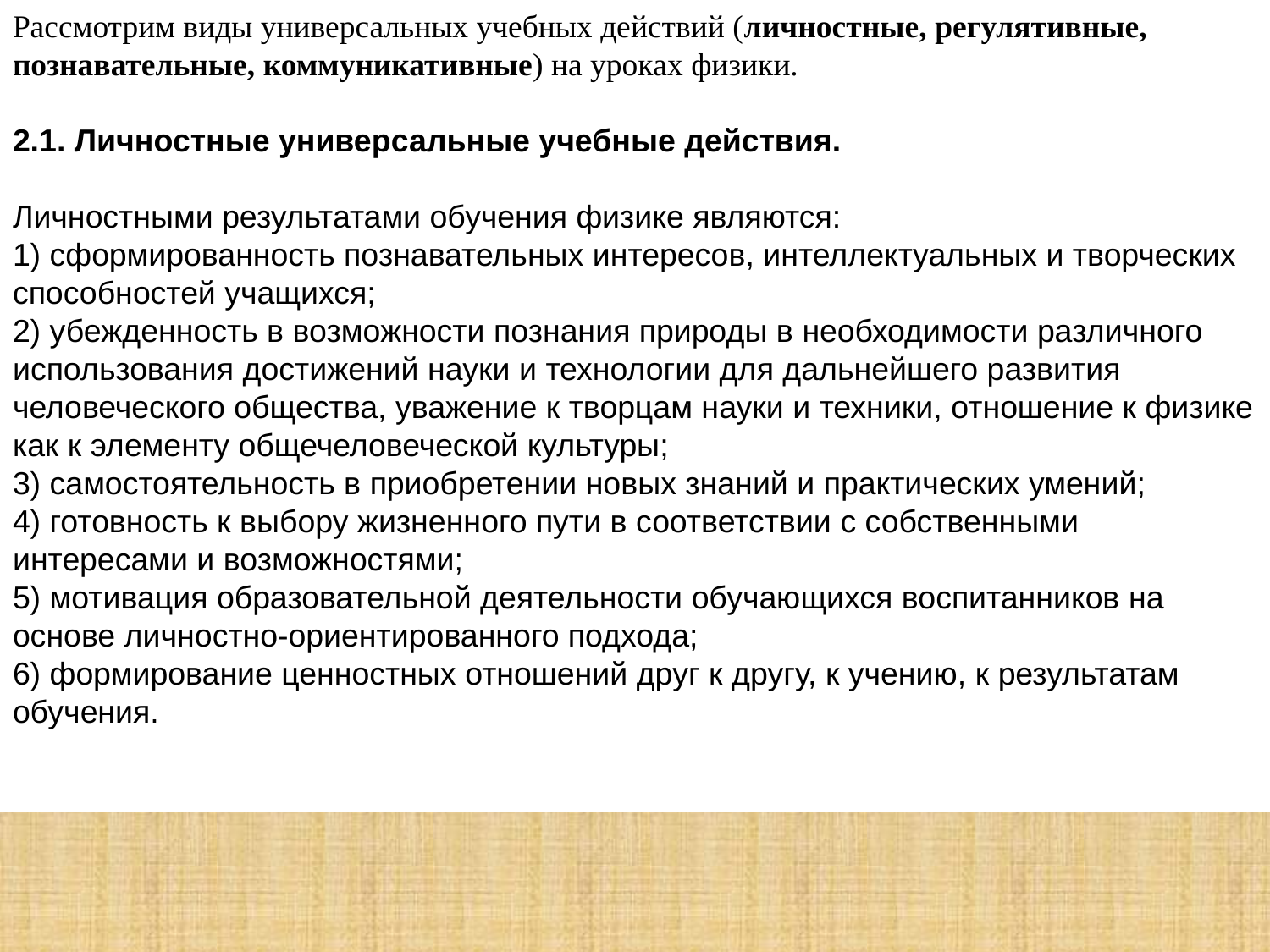

Рассмотрим виды универсальных учебных действий (личностные, регулятивные, познавательные, коммуникативные) на уроках физики.

2.1. Личностные универсальные учебные действия.
Личностными результатами обучения физике являются: 
1) сформированность познавательных интересов, интеллектуальных и творческих способностей учащихся; 
2) убежденность в возможности познания природы в необходимости различного использования достижений науки и технологии для дальнейшего развития человеческого общества, уважение к творцам науки и техники, отношение к физике как к элементу общечеловеческой культуры; 
3) самостоятельность в приобретении новых знаний и практических умений; 
4) готовность к выбору жизненного пути в соответствии с собственными интересами и возможностями; 
5) мотивация образовательной деятельности обучающихся воспитанников на основе личностно-ориентированного подхода; 
6) формирование ценностных отношений друг к другу, к учению, к результатам обучения.